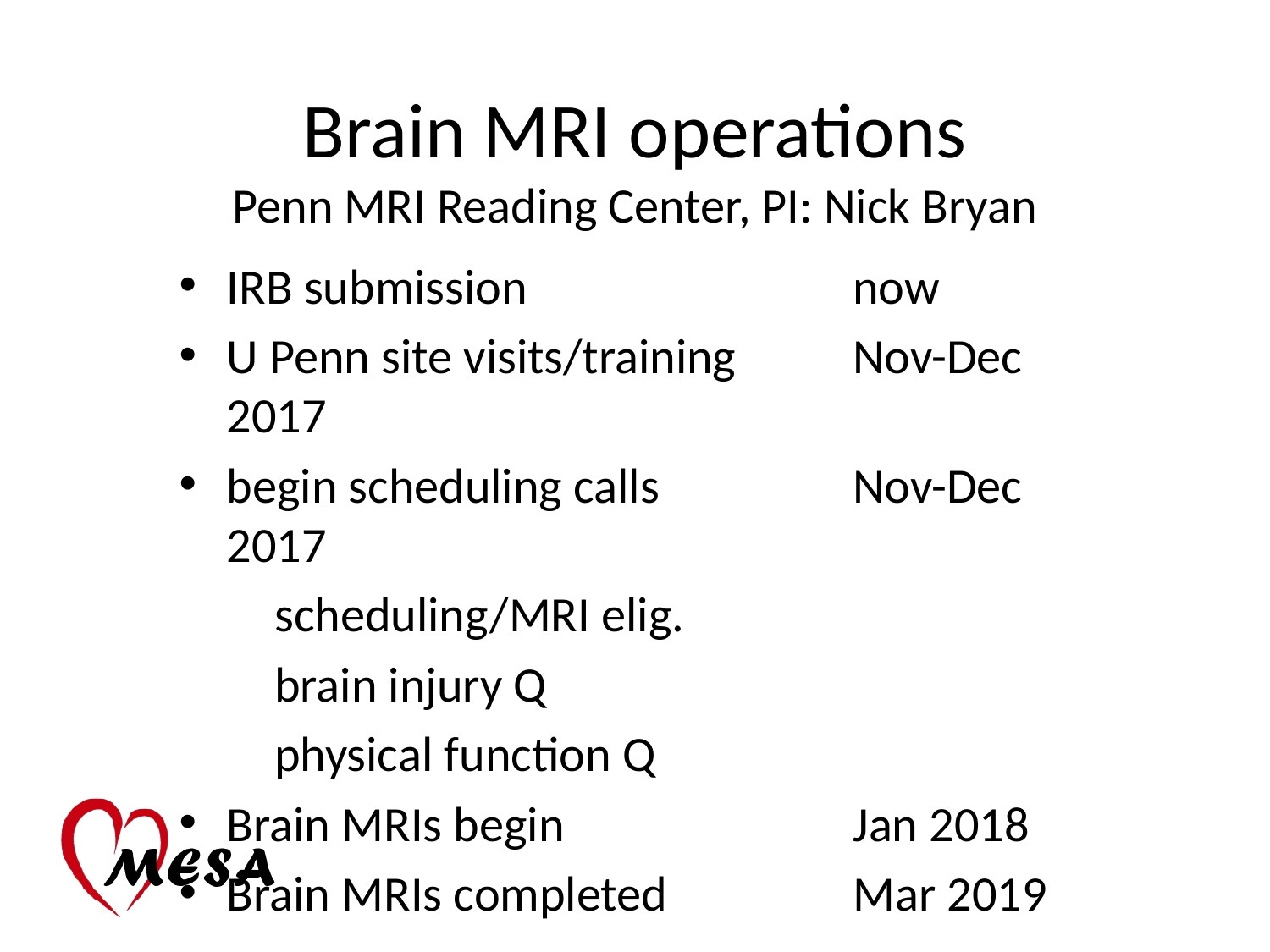

Brain MRI operations
Penn MRI Reading Center, PI: Nick Bryan
IRB submission	now
U Penn site visits/training	Nov-Dec 2017
begin scheduling calls	Nov-Dec 2017
scheduling/MRI elig.
brain injury Q
physical function Q
Brain MRIs begin	Jan 2018
Brain MRIs completed	Mar 2019